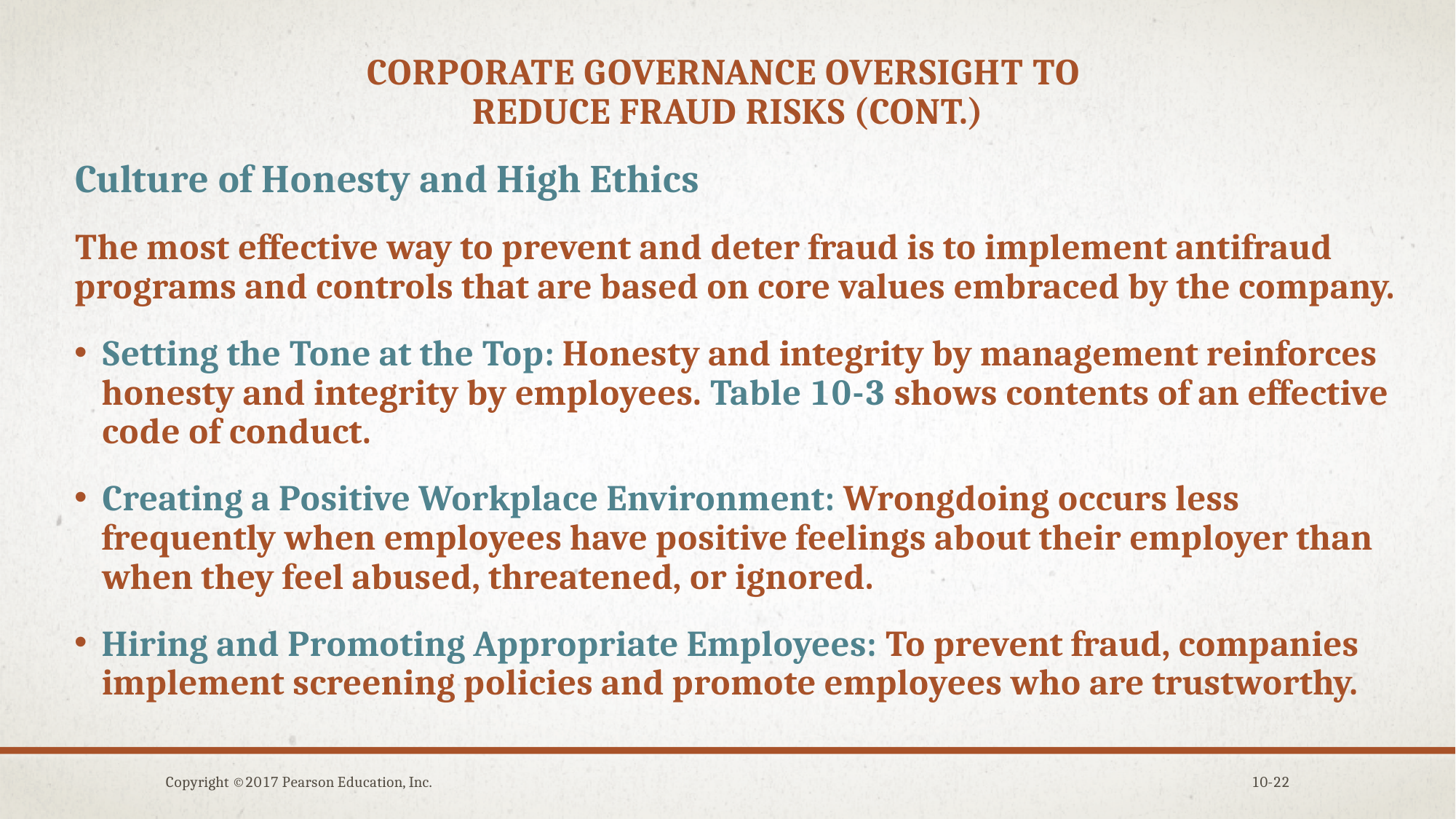

# Corporate governance oversight to reduce fraud risks (cont.)
Culture of Honesty and High Ethics
The most effective way to prevent and deter fraud is to implement antifraud programs and controls that are based on core values embraced by the company.
Setting the Tone at the Top: Honesty and integrity by management reinforces honesty and integrity by employees. Table 10-3 shows contents of an effective code of conduct.
Creating a Positive Workplace Environment: Wrongdoing occurs less frequently when employees have positive feelings about their employer than when they feel abused, threatened, or ignored.
Hiring and Promoting Appropriate Employees: To prevent fraud, companies implement screening policies and promote employees who are trustworthy.
Copyright ©2017 Pearson Education, Inc.
10-22